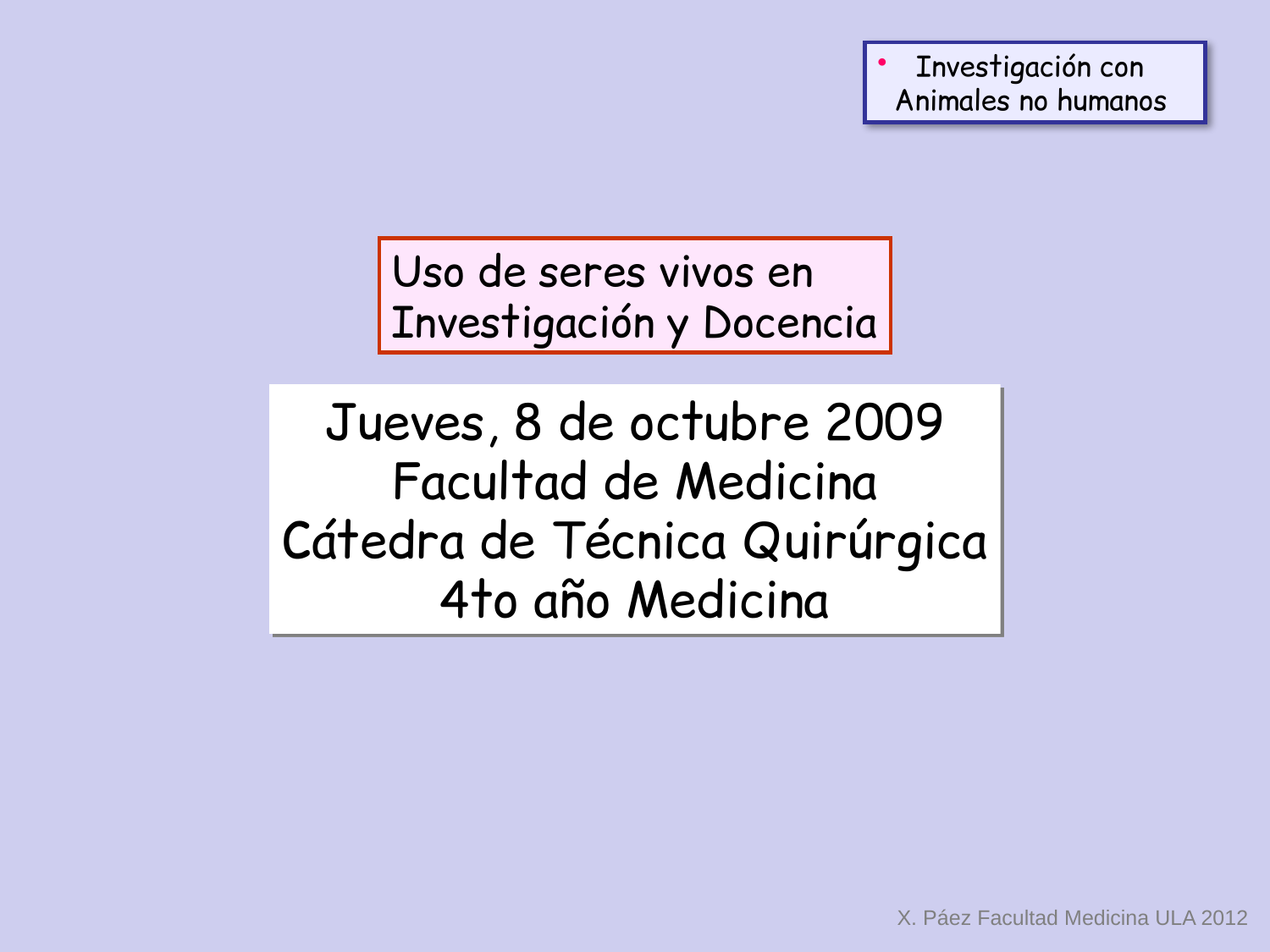

Investigación con
  Animales no humanos
Uso de seres vivos en
Investigación y Docencia
Jueves, 8 de octubre 2009
Facultad de Medicina
Cátedra de Técnica Quirúrgica
4to año Medicina
X. Páez Facultad Medicina ULA 2012